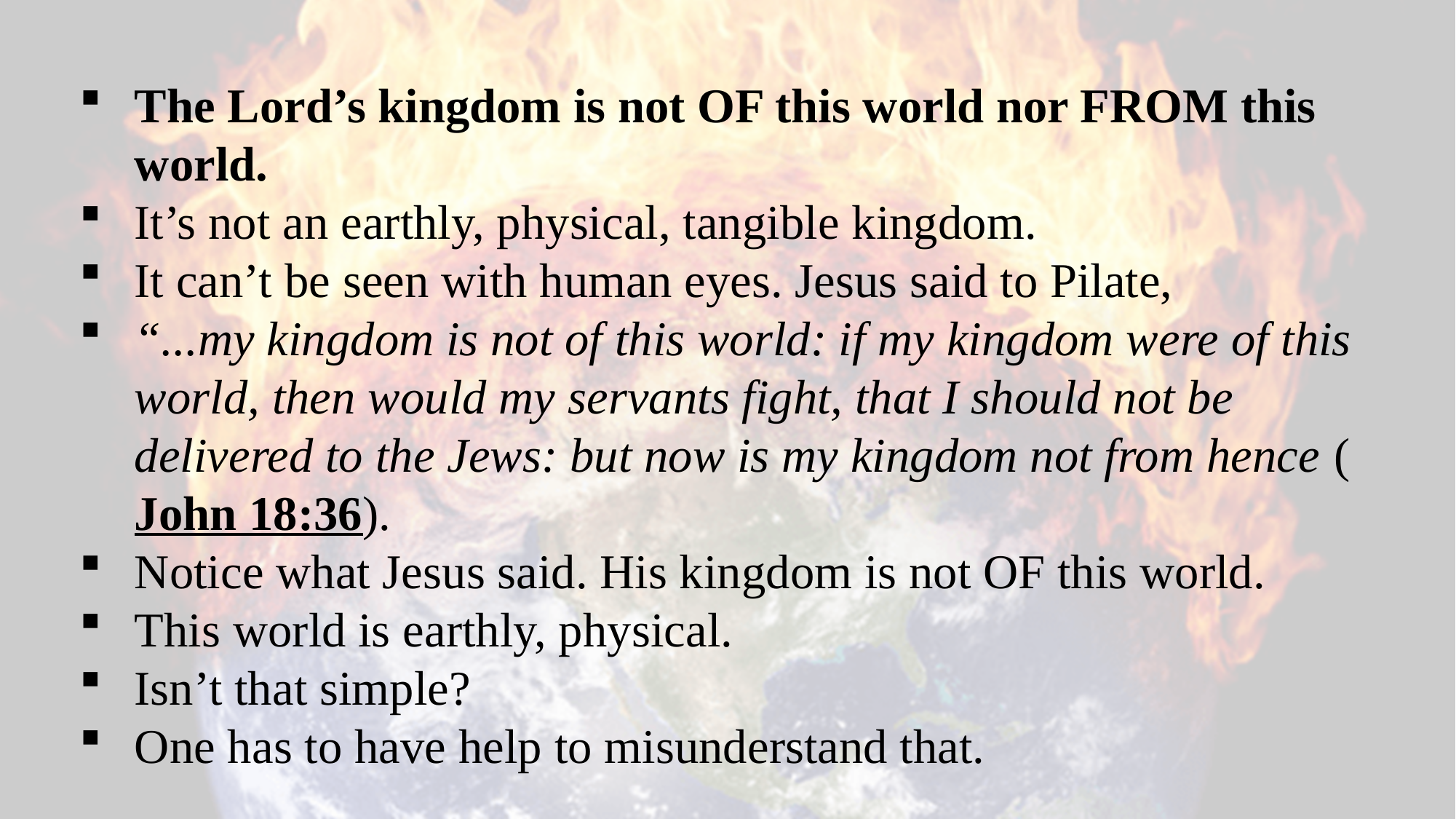

The Lord’s kingdom is not OF this world nor FROM this world.
It’s not an earthly, physical, tangible kingdom.
It can’t be seen with human eyes. Jesus said to Pilate,
“...my kingdom is not of this world: if my kingdom were of this world, then would my servants fight, that I should not be delivered to the Jews: but now is my kingdom not from hence (John 18:36).
Notice what Jesus said. His kingdom is not OF this world.
This world is earthly, physical.
Isn’t that simple?
One has to have help to misunderstand that.